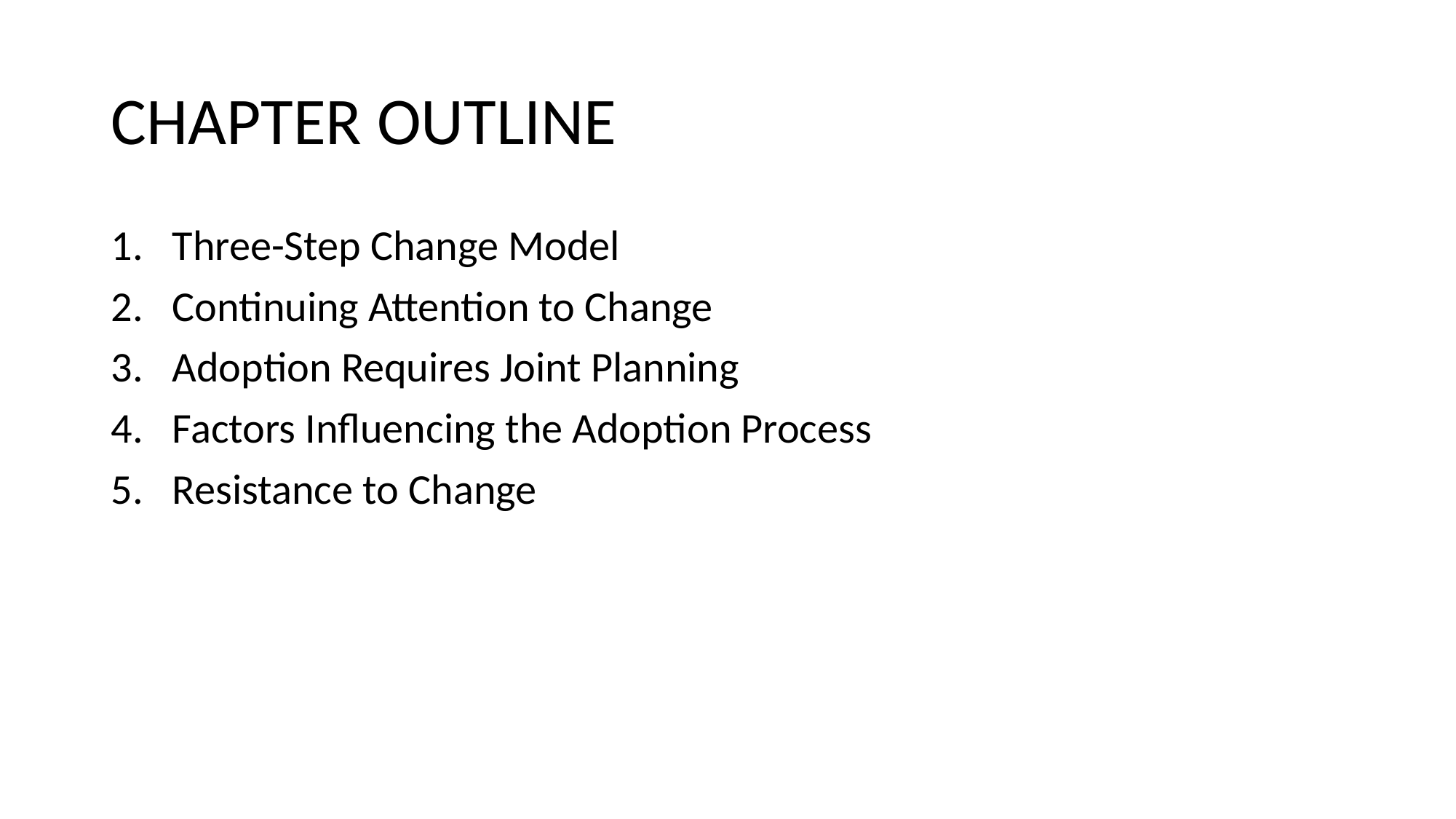

# CHAPTER OUTLINE
Three-Step Change Model
Continuing Attention to Change
Adoption Requires Joint Planning
Factors Influencing the Adoption Process
Resistance to Change